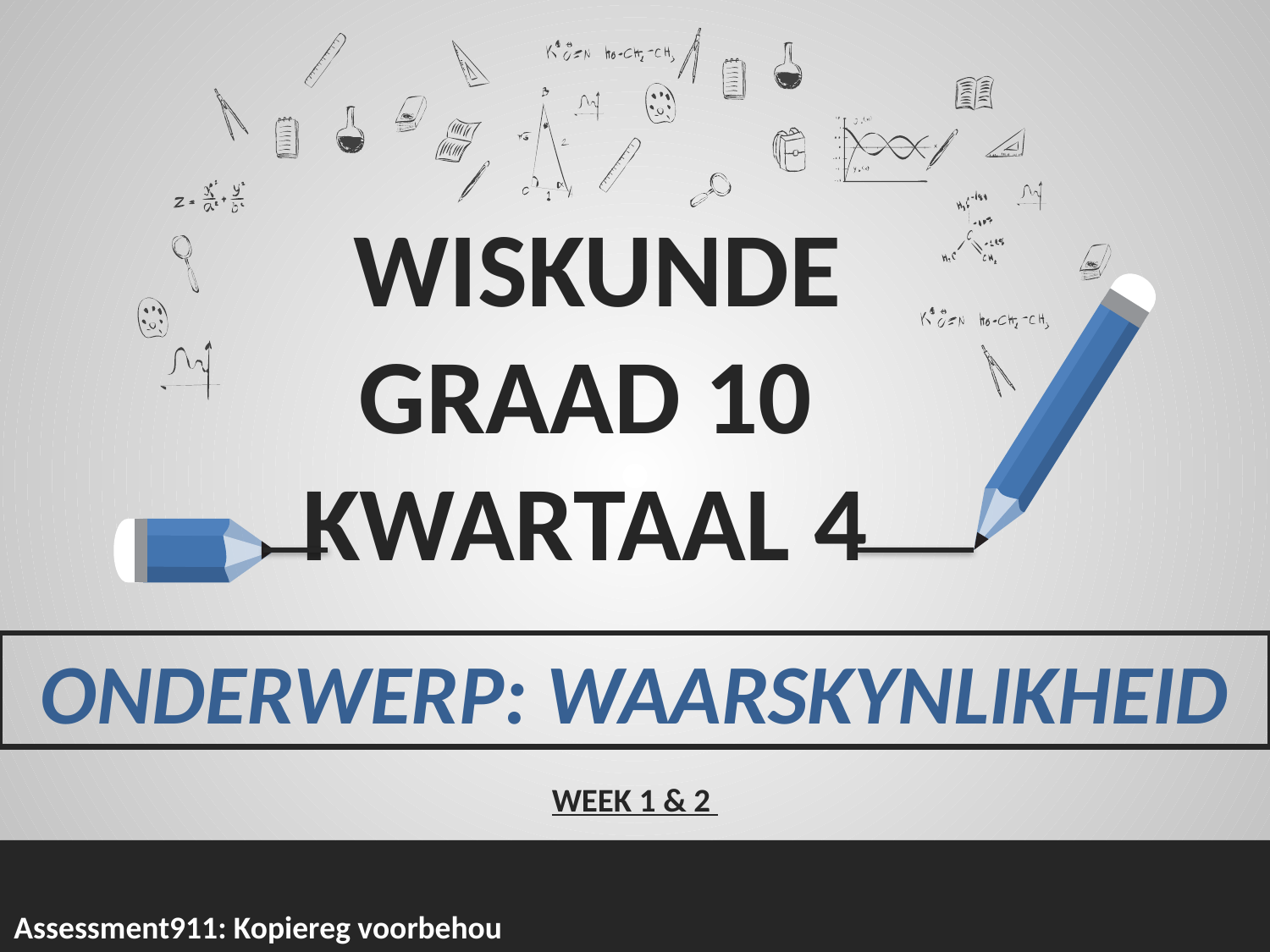

WISKUNDE
GRAAD 10
KWARTAAL 4

ONDERWERP: WAARSKYNLIKHEID
WEEK 1 & 2

Assessment911: Kopiereg voorbehou